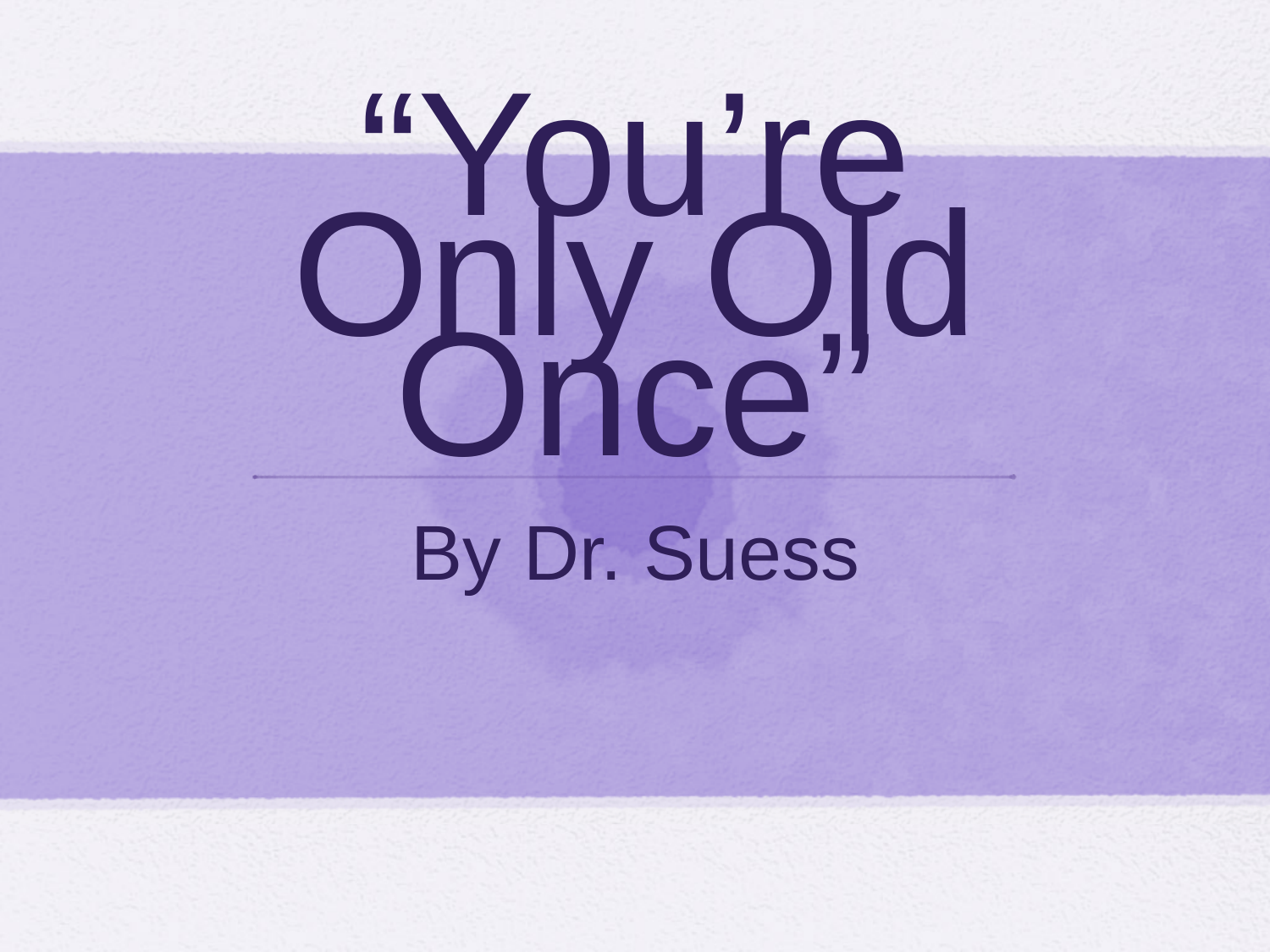

# “You’re Only Old Once”
By Dr. Suess